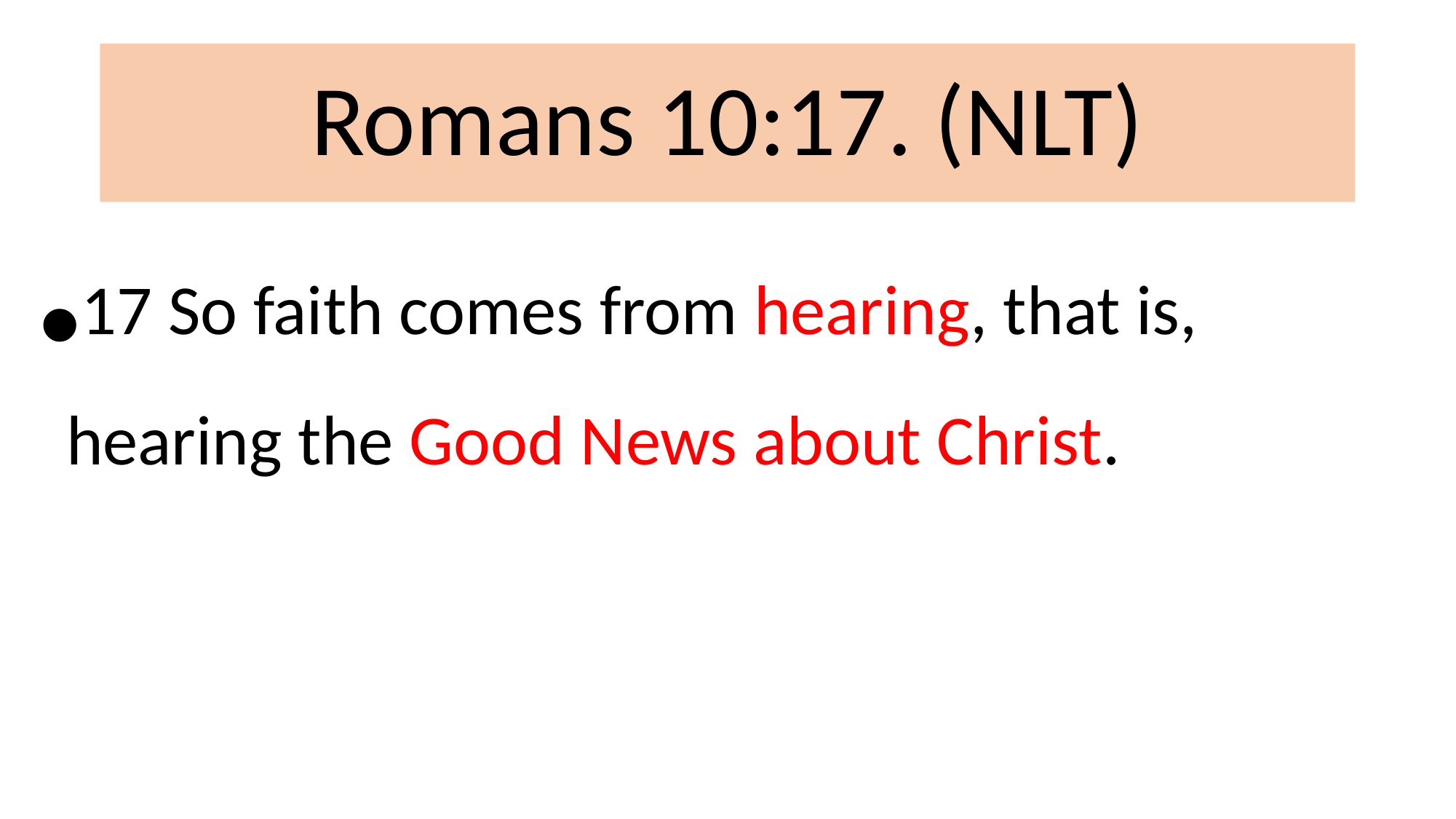

# Romans 10:17. (NLT)
17 So faith comes from hearing, that is, hearing the Good News about Christ.